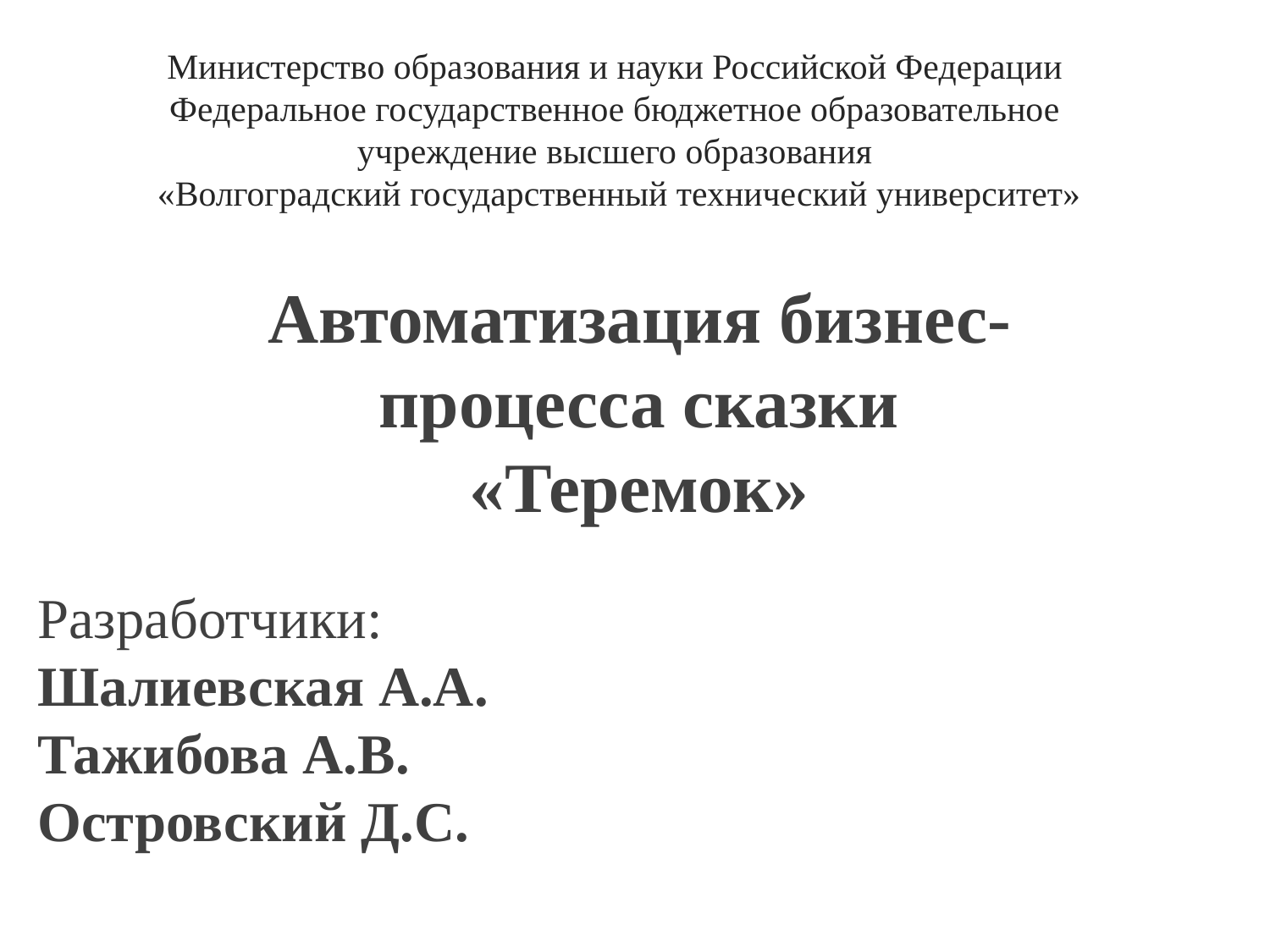

# Министерство образования и науки Российской Федерации Федеральное государственное бюджетное образовательное учреждение высшего образования «Волгоградский государственный технический университет»
Автоматизация бизнес-процесса сказки «Теремок»
Разработчики:
Шалиевская А.А.
Тажибова А.В.
Островский Д.С.